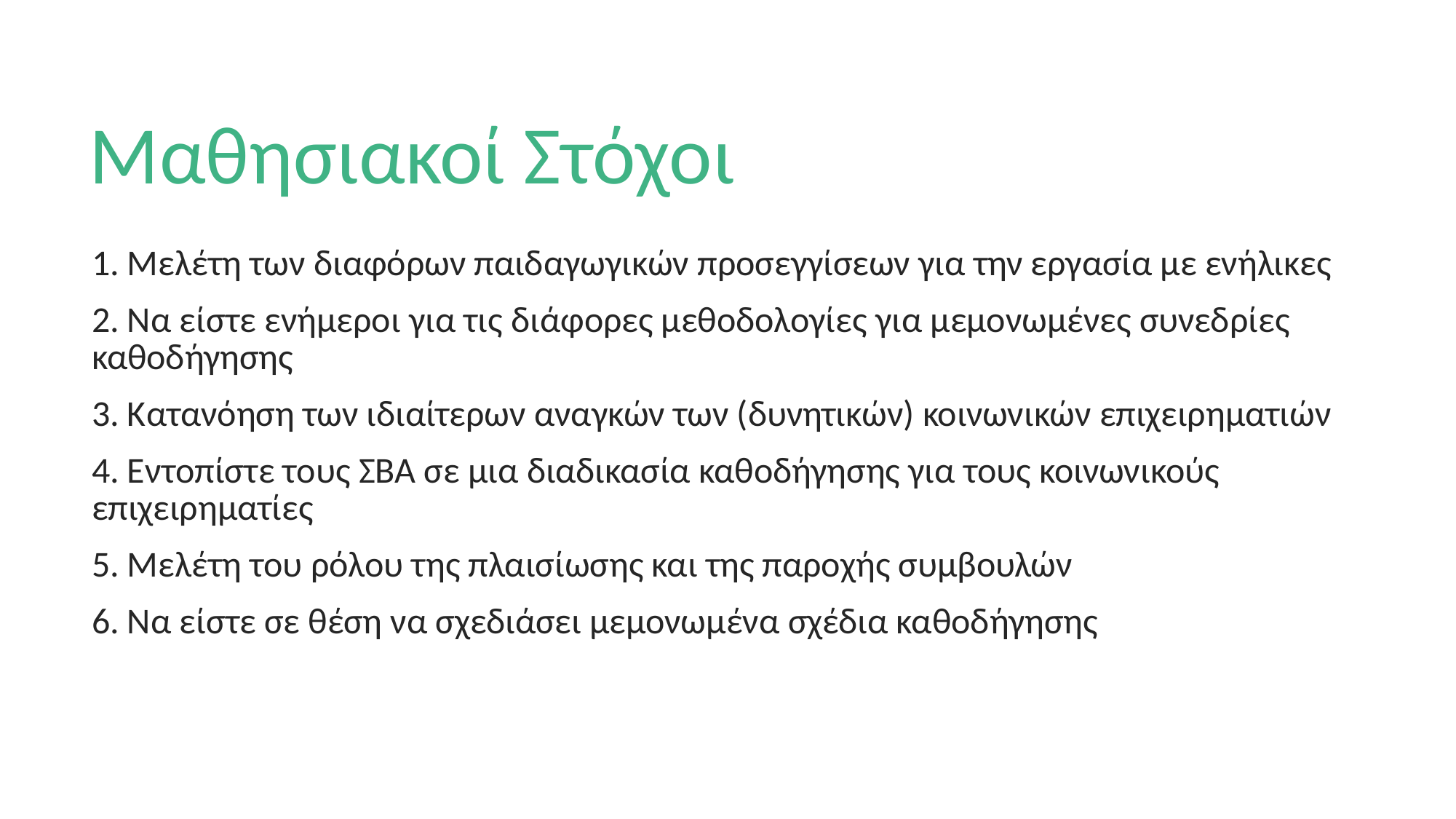

# Μαθησιακοί Στόχοι
1. Μελέτη των διαφόρων παιδαγωγικών προσεγγίσεων για την εργασία με ενήλικες
2. Να είστε ενήμεροι για τις διάφορες μεθοδολογίες για μεμονωμένες συνεδρίες καθοδήγησης
3. Κατανόηση των ιδιαίτερων αναγκών των (δυνητικών) κοινωνικών επιχειρηματιών
4. Εντοπίστε τους ΣΒΑ σε μια διαδικασία καθοδήγησης για τους κοινωνικούς επιχειρηματίες
5. Μελέτη του ρόλου της πλαισίωσης και της παροχής συμβουλών
6. Να είστε σε θέση να σχεδιάσει μεμονωμένα σχέδια καθοδήγησης